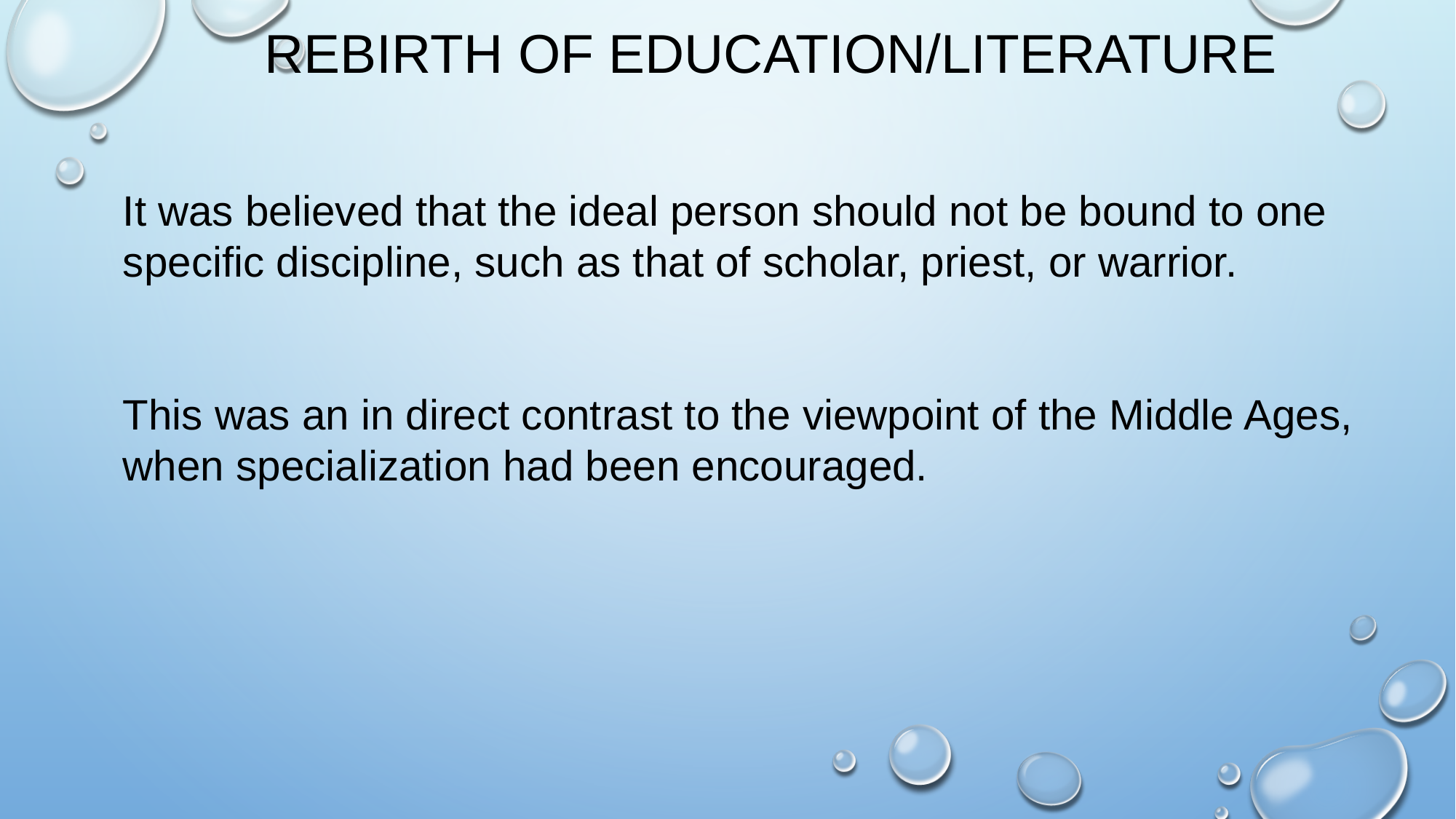

REBIRTH OF EDUCATION/LITERATURE
It was believed that the ideal person should not be bound to one specific discipline, such as that of scholar, priest, or warrior.

This was an in direct contrast to the viewpoint of the Middle Ages, when specialization had been encouraged.